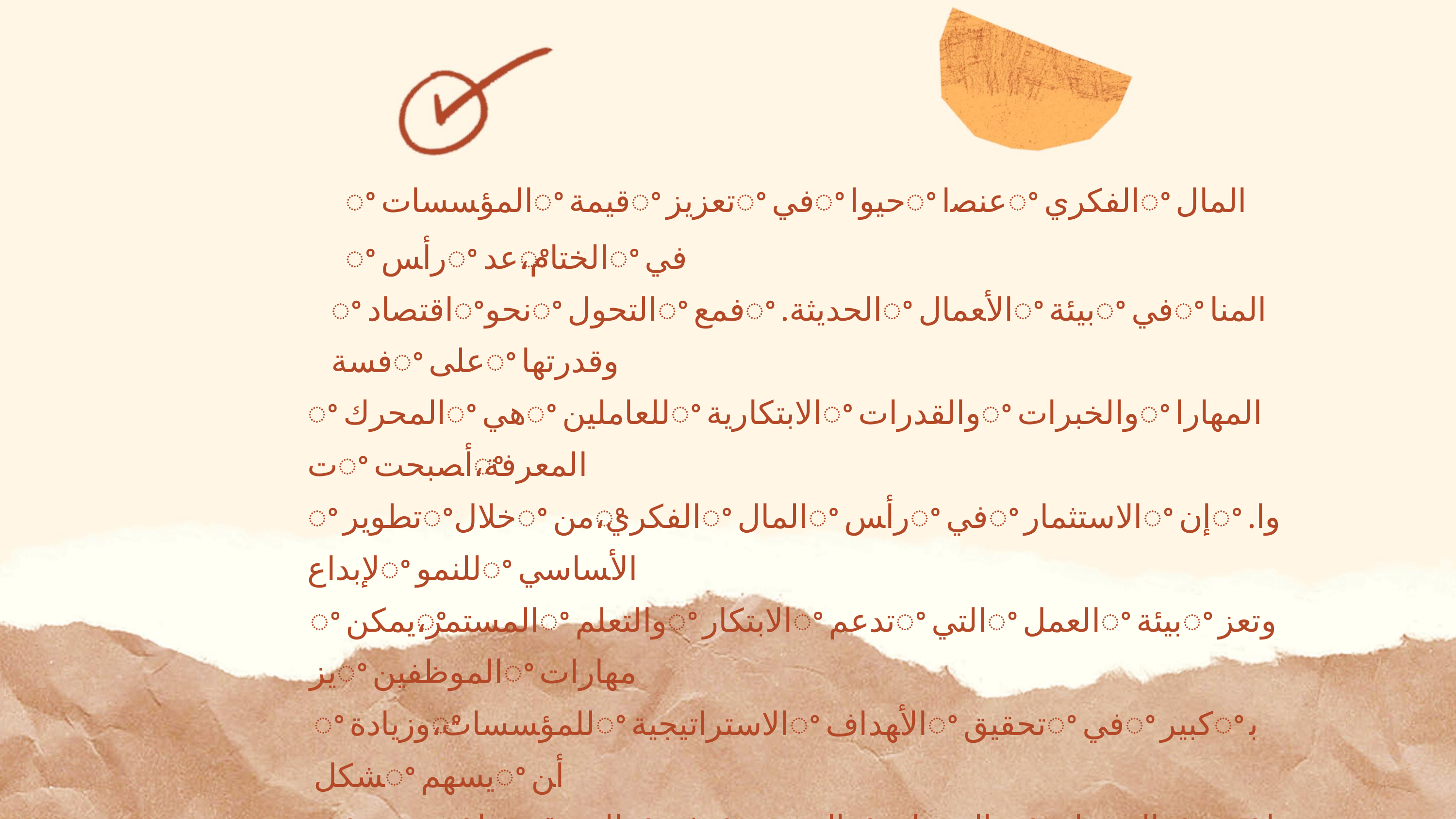

ﻟﺨﺎﺗﻤﺔﺍ
ꢀﺍﻟﻤﺆﺴﺴﺎﺕꢀﻗﻴﻤﺔꢀﺗﻌﺰﻳﺰꢀﻓﻲꢀﺣﻴﻮﺍꢀﻋﻨﺼﺍꢀﺍﻟﻔﻜﺮﻱꢀﺍﻟﻤﺎﻝꢀﺭﺃﺲꢀﻋﺪꢀ،ﺍﻟﺨﺘﺎﻡꢀﻓﻲ
ꢀﺍﻗﺘﺼﺎﺩꢀﻧﺤﻮꢀﺍﻟﺘﺤﻮﻝꢀﻓﻤﻊꢀ.ﺍﻟﺤﺪﻳﺜﺔꢀﺍﻷﻌﻤﺎﻝꢀﺑﻴﺌﺔꢀﻓﻲꢀﺍﻟﻤﻨﺎﻓﺴﺔꢀﻋﻠﻰꢀﻭﻗﺪﺭﺗﻬﺎ
ꢀﺍﻟﻤﺤﺮﻙꢀﻫﻲꢀﻟﻠﻌﺎﻣﻠﻴﻦꢀﺍﻻﺑﺘﻜﺎﺭﻳﺔꢀﻭﺍﻟﻘﺪﺭﺍﺕꢀﻭﺍﻟﺨﺒﺮﺍﺕꢀﺍﻟﻤﻬﺎﺭﺍﺕꢀﺃﺼﺒﺤﺖꢀ،ﺍﻟﻤﻌﺮﻓﺔ
ꢀﺗﻄﻮﻳﺮꢀﺧﻼﻝꢀﻣﻦꢀ،ﺍﻟﻔﻜﺮﻱꢀﺍﻟﻤﺎﻝꢀﺭﺃﺲꢀﻓﻲꢀﺍﻻﺳﺘﺜﻤﺎﺭꢀﺇﻥꢀ.ﻭﺍﻹﺑﺪﺍﻉꢀﻟﻠﻨﻤﻮꢀﺍﻷﺴﺎﺳﻲ
ꢀﻳﻤﻜﻦꢀ،ﺍﻟﻤﺴﺘﻤﺮꢀﻭﺍﻟﺘﻌﻠﻢꢀﺍﻻﺑﺘﻜﺎﺭꢀﺗﺪﻋﻢꢀﺍﻟﺘﻲꢀﺍﻟﻌﻤﻞꢀﺑﻴﺌﺔꢀﻭﺗﻌﺰﻳﺰꢀﺍﻟﻤﻮﻇﻔﻴﻦꢀﻣﻬﺎﺭﺍﺕ
ꢀﻭﺯﻳﺎﺩﺓꢀ،ﻟﻠﻤﺆﺴﺴﺎﺕꢀﺍﻻﺳﺘﺮﺍﺗﻴﺠﻴﺔꢀﺍﻷﻬﺪﺍﻑꢀﺗﺤﻘﻴﻖꢀﻓﻲꢀﻛﺒﻴﺮꢀﺑﺸﻜﻞꢀﻳﺴﻬﻢꢀﺃﻦ
ꢀﻳﻀﻤﻦꢀﻣﻤﺎꢀ،ﺍﻟﺴﻮﻕꢀﻓﻲꢀﺍﻟﺴﺮﻳﻌﺔꢀﻭﺍﻟﺘﻐﻴﺮﺍﺕꢀﺍﻟﺘﺤﺪﻳﺎﺕꢀﻣﻊꢀﺍﻟﺘﻜﻴﻒꢀﻋﻠﻰꢀﻗﺪﺭﺗﻬﺎ
.ﺍﻟﻄﻮﻳﻞꢀﺍﻟﻤﺪﻯꢀﻋﻠﻰꢀﻭﺍﻟﺘﻔﻮﻕꢀﺍﻟﻨﺠﺎﺡꢀﺍﺳﺘﺪﺍﻣﺔ